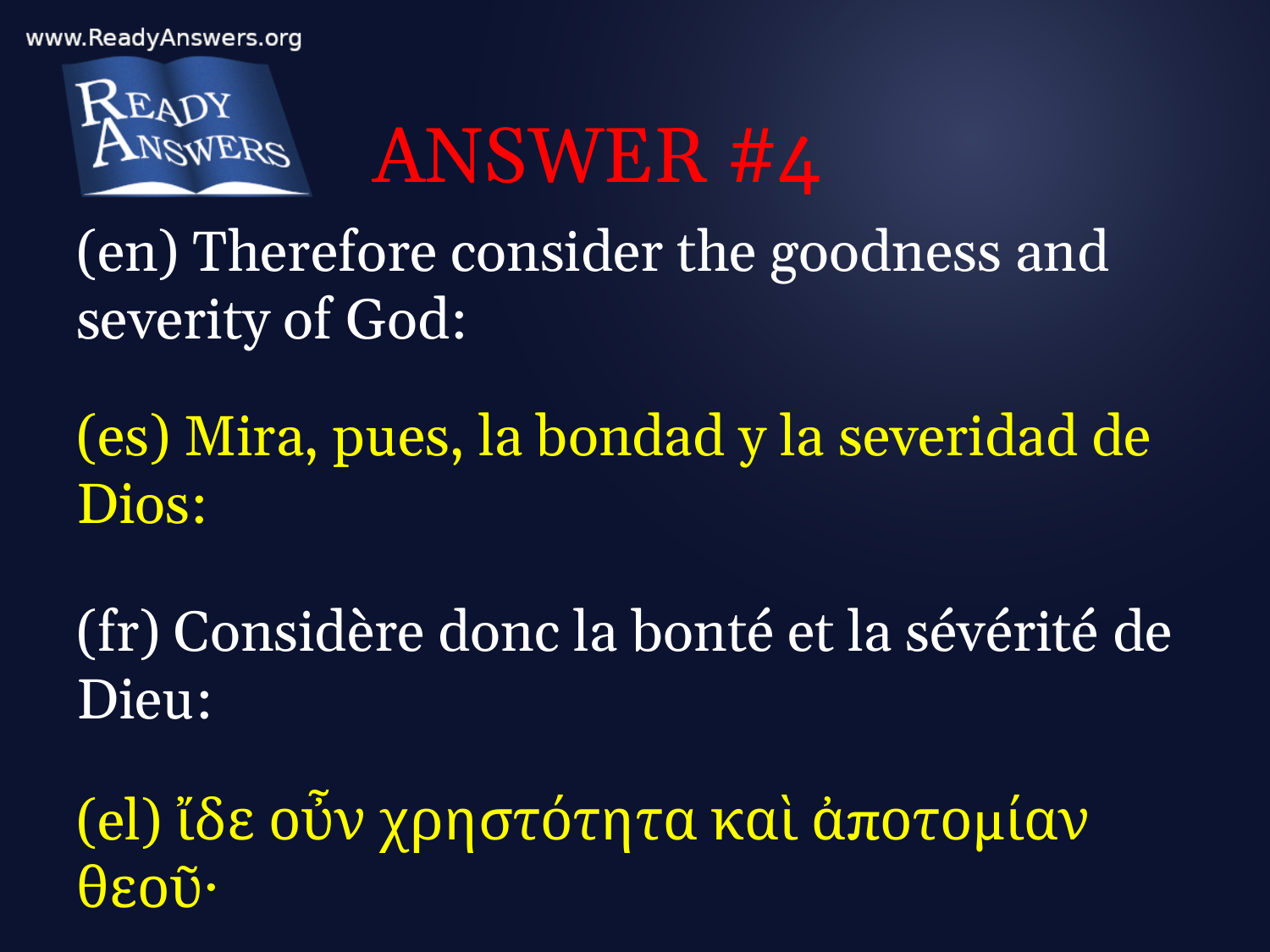

# ANSWER #4
(en) Therefore consider the goodness and severity of God:
(es) Mira, pues, la bondad y la severidad de Dios:
(fr) Considère donc la bonté et la sévérité de Dieu:
(el) ἴδε οὖν χρηστότητα καὶ ἀποτομίαν θεοῦ·